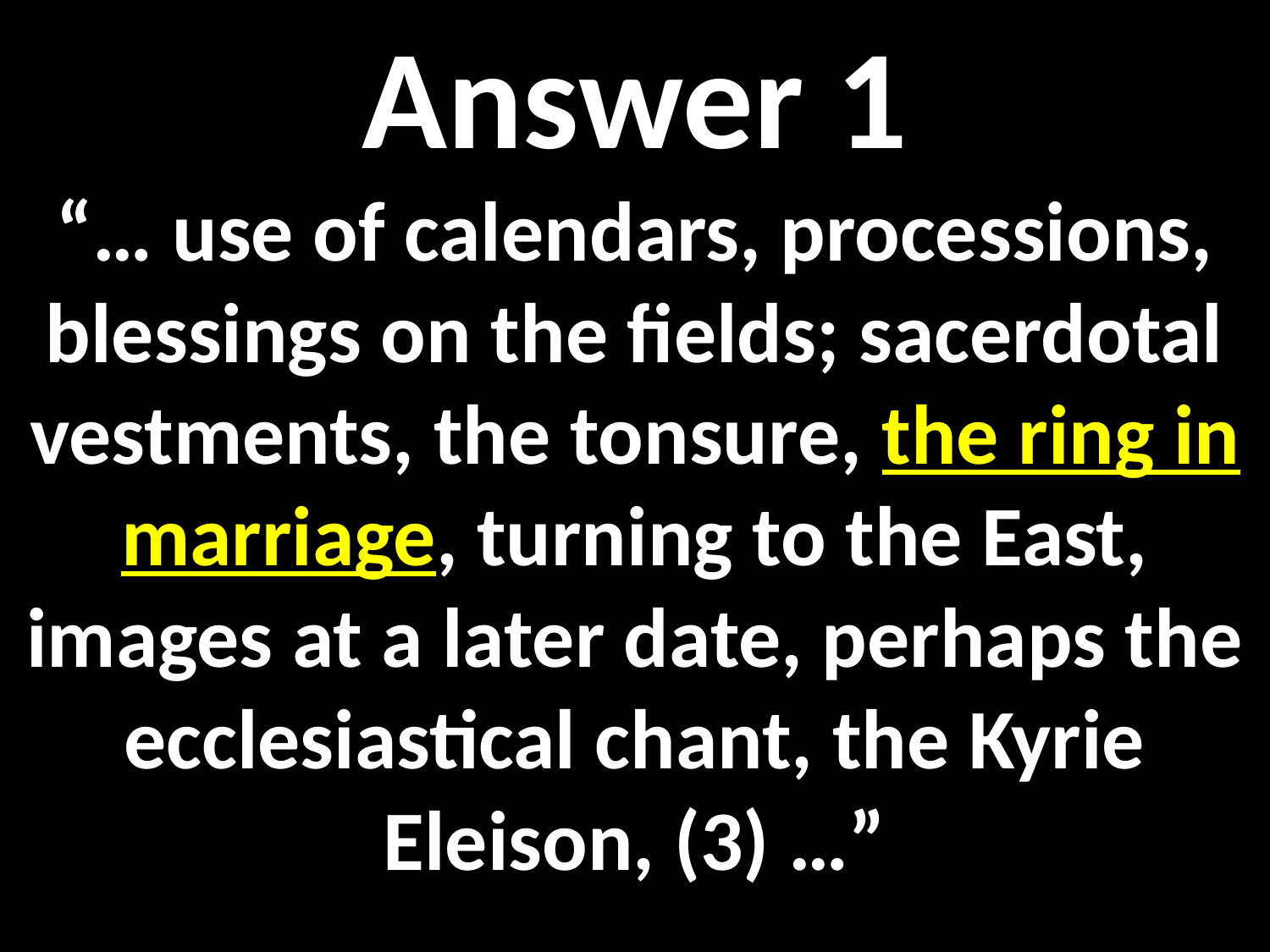

Answer 1
“… use of calendars, processions, blessings on the fields; sacerdotal vestments, the tonsure, the ring in marriage, turning to the East, images at a later date, perhaps the ecclesiastical chant, the Kyrie Eleison, (3) …”